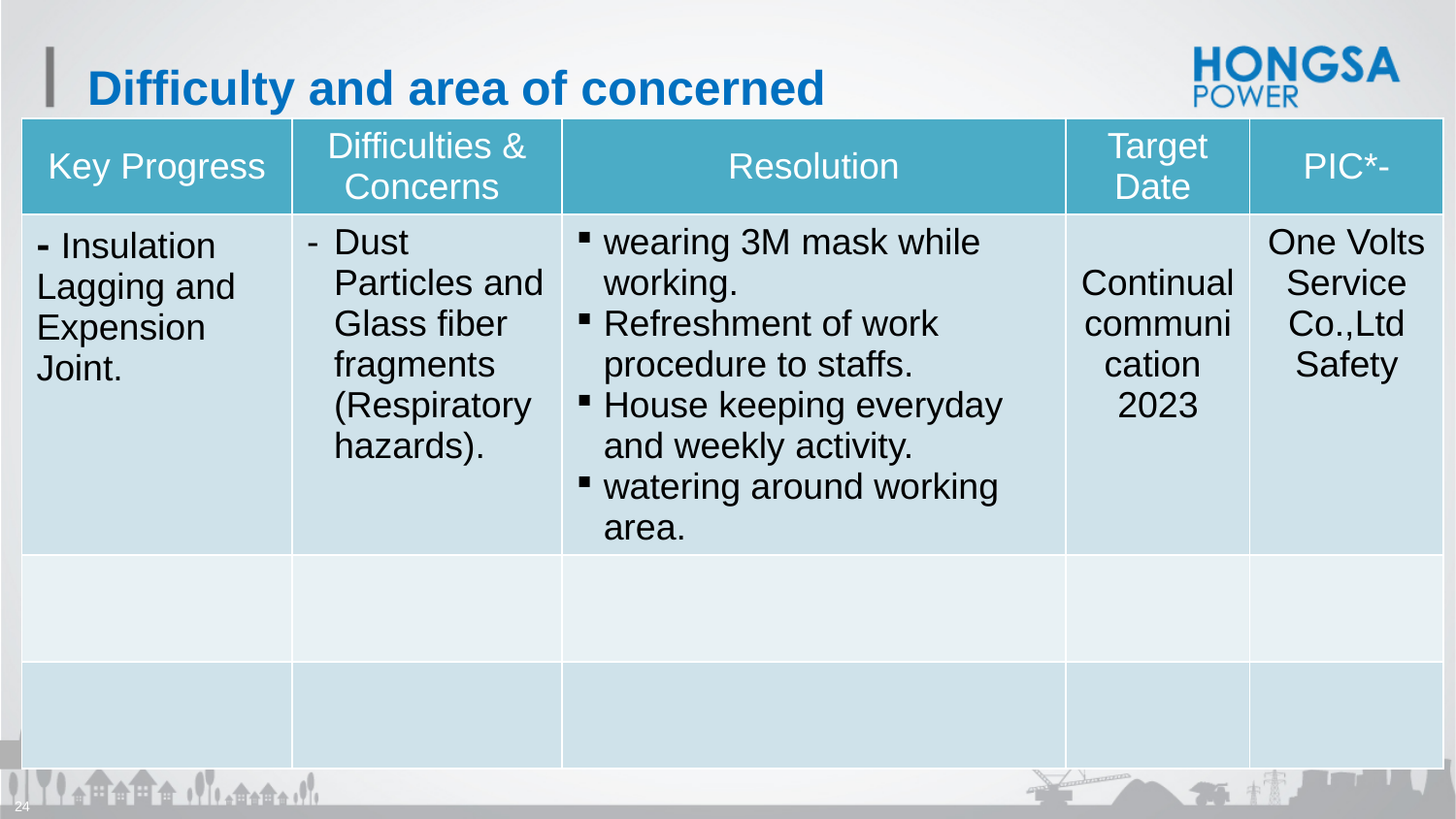

# Difficulty and area of concerned
| Key Progress | Difficulties & Concerns | Resolution | Target Date | PIC\*- |
| --- | --- | --- | --- | --- |
| - Insulation Lagging and Expension Joint. | Dust Particles and Glass fiber fragments (Respiratory hazards). | wearing 3M mask while working. Refreshment of work procedure to staffs. House keeping everyday and weekly activity. watering around working area. | Continual communication 2023 | One Volts Service Co.,Ltd Safety |
|  |  |  |  |  |
|  |  |  |  |  |

### Chart

| Category |
|---|
24